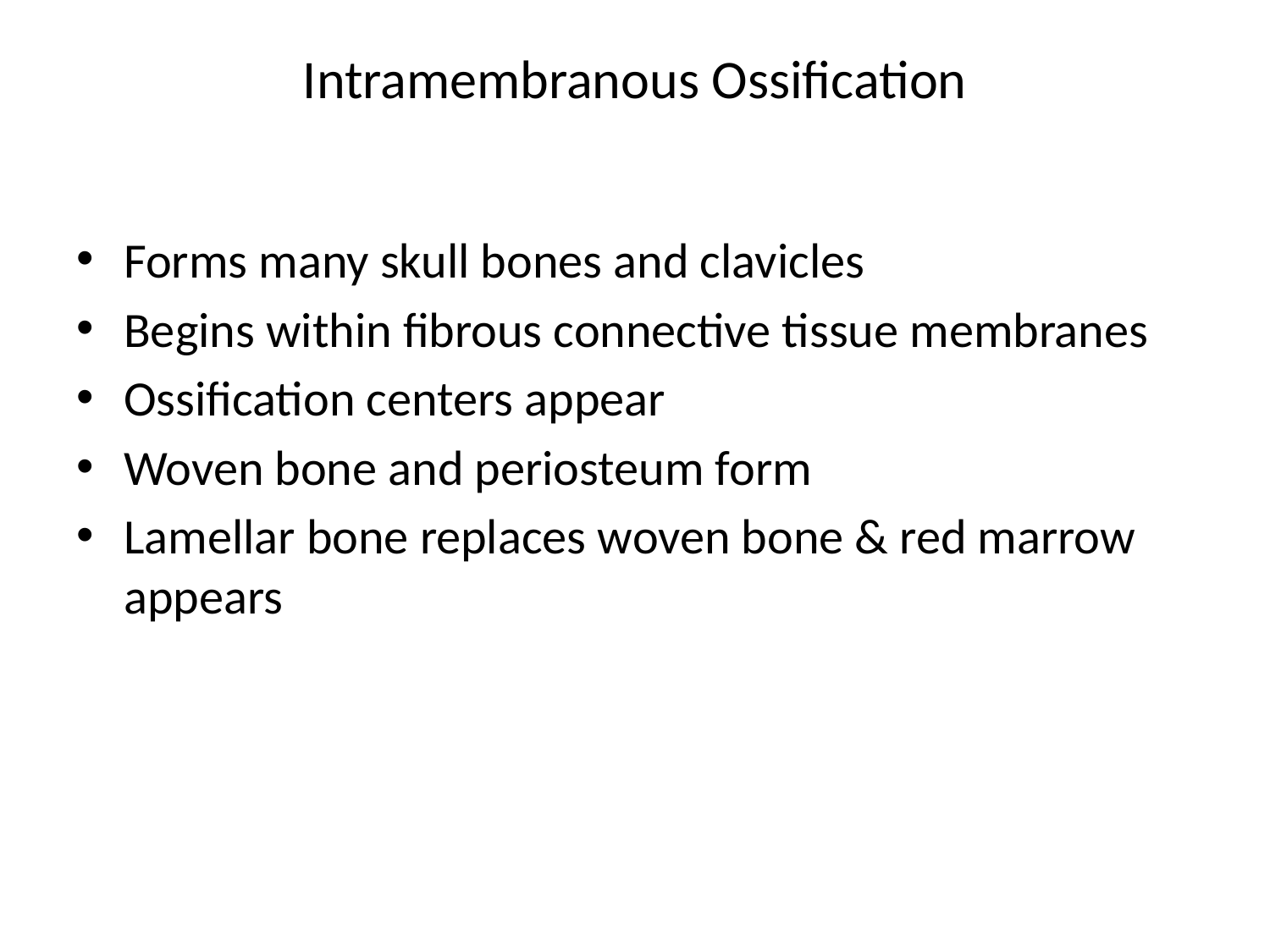

# Intramembranous Ossification
Forms many skull bones and clavicles
Begins within fibrous connective tissue membranes
Ossification centers appear
Woven bone and periosteum form
Lamellar bone replaces woven bone & red marrow appears